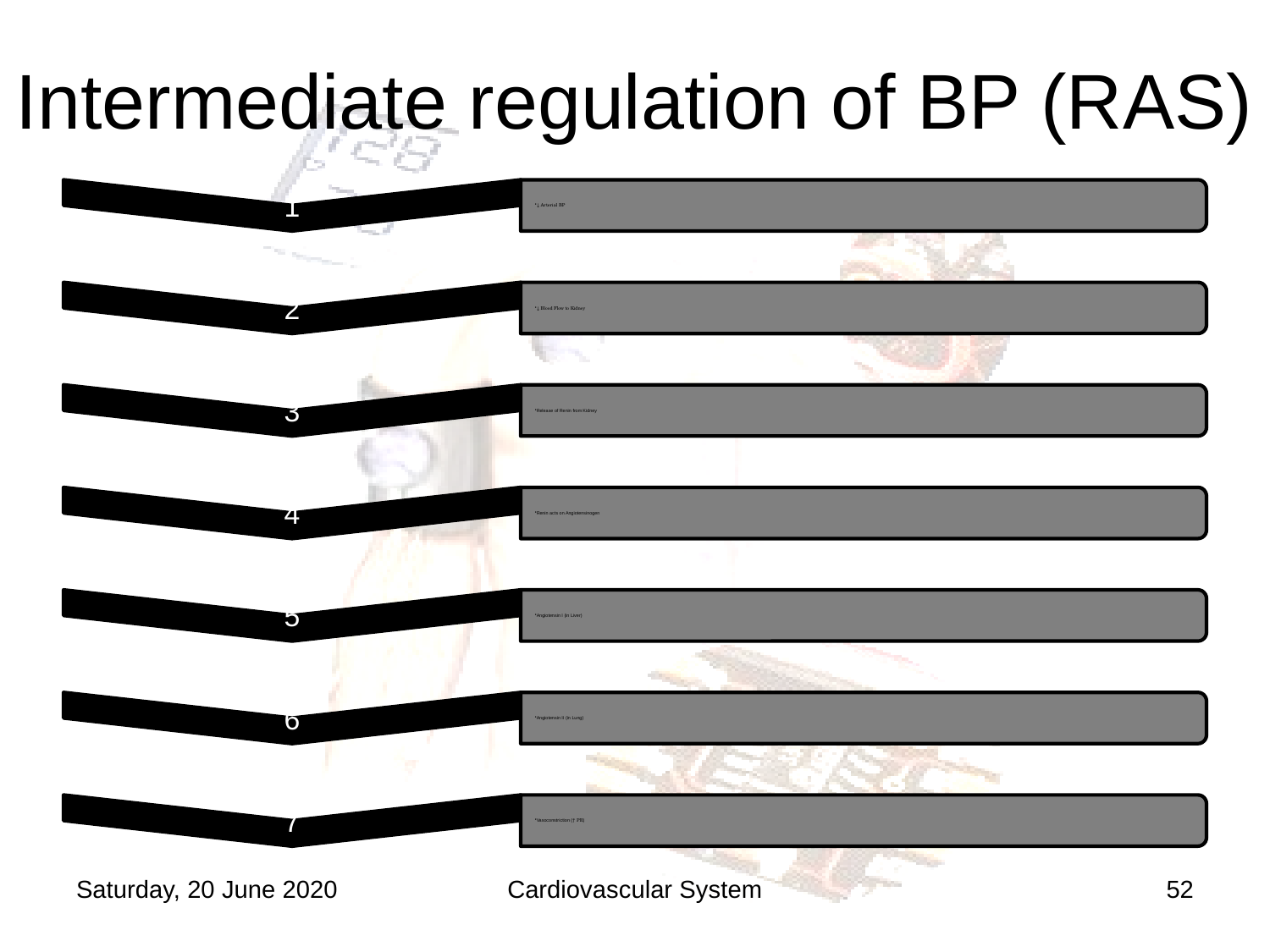

# Intermediate regulation of BP (RAS)
1
2
3
4
5
6
7
↓ Arterial BP
↓ Blood Flow to Kidney
Release of Renin from Kidney
Renin acts on Angiotensinogen
Angiotensin I (in Liver)
Angiotensin II (in Lung)
Vasoconstriction (↑ PR)
Saturday, 20 June 2020
Cardiovascular System
52